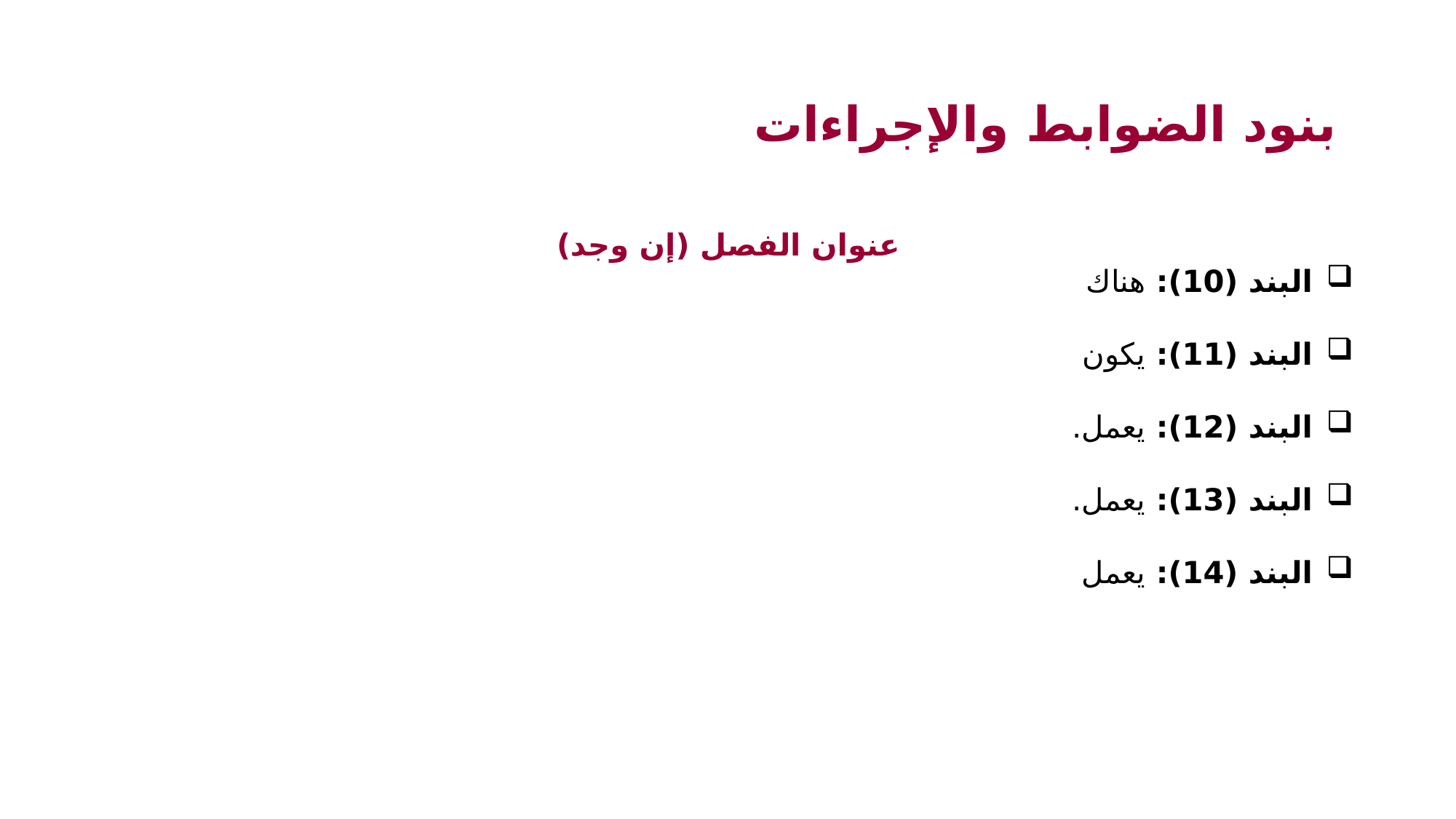

بنود الضوابط والإجراءات
عنوان الفصل (إن وجد)
البند (10): هناك

البند (11): يكون

البند (12): يعمل.

البند (13): يعمل.

البند (14): يعمل